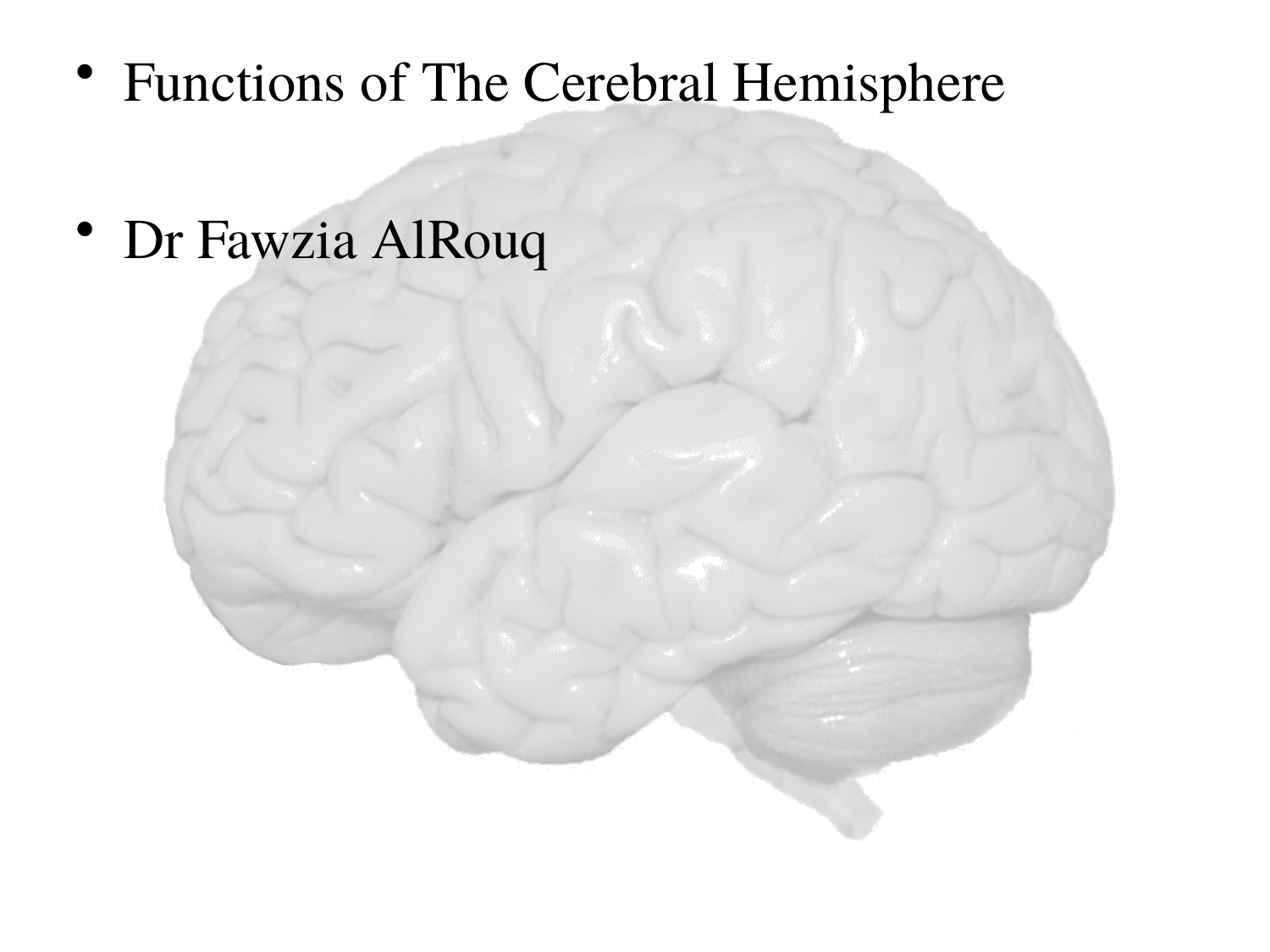

# Functions of The Cerebral Hemisphere

Dr Fawzia AlRouq